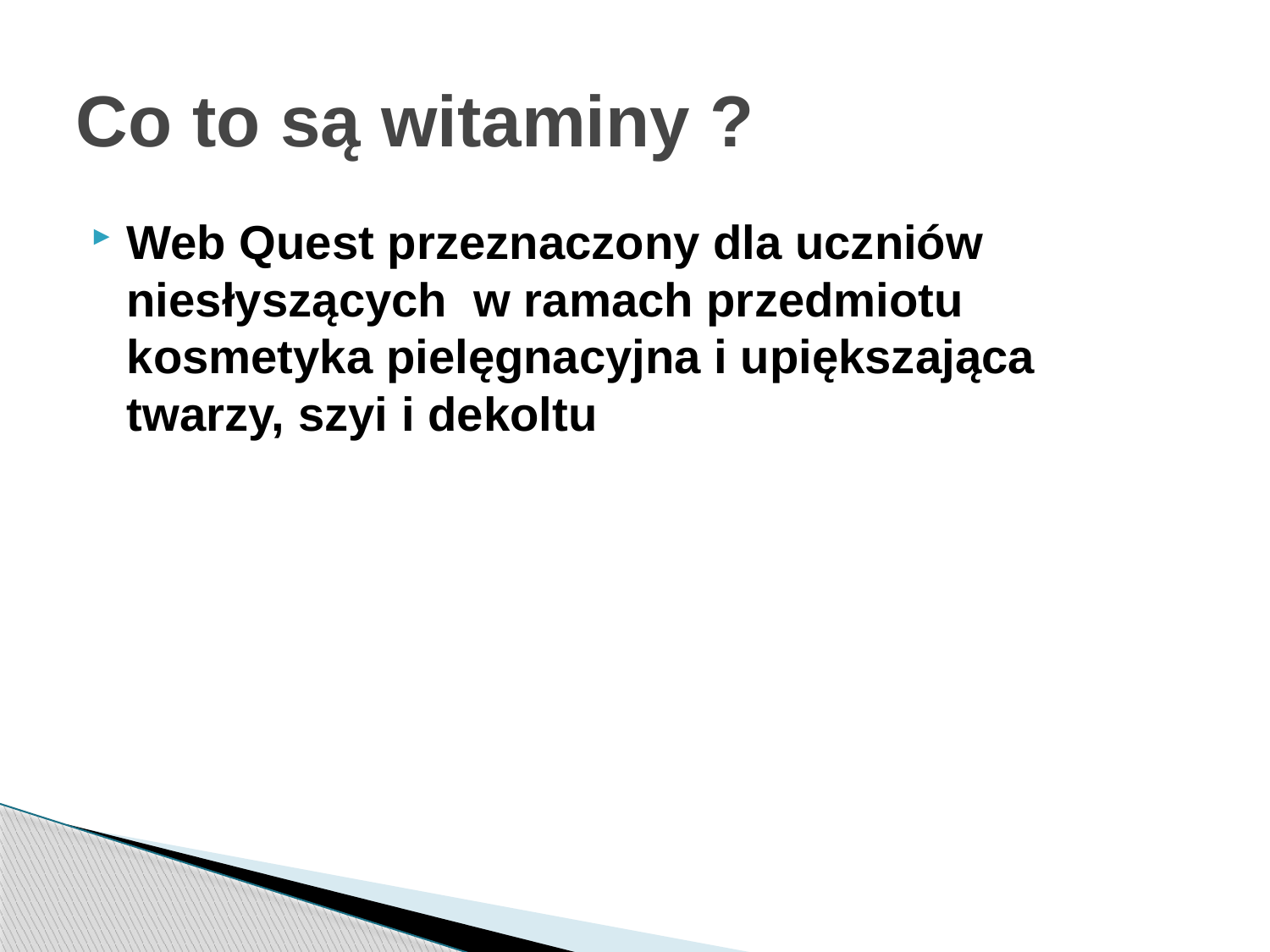

# Co to są witaminy ?
Web Quest przeznaczony dla uczniów niesłyszących  w ramach przedmiotu kosmetyka pielęgnacyjna i upiększająca twarzy, szyi i dekoltu